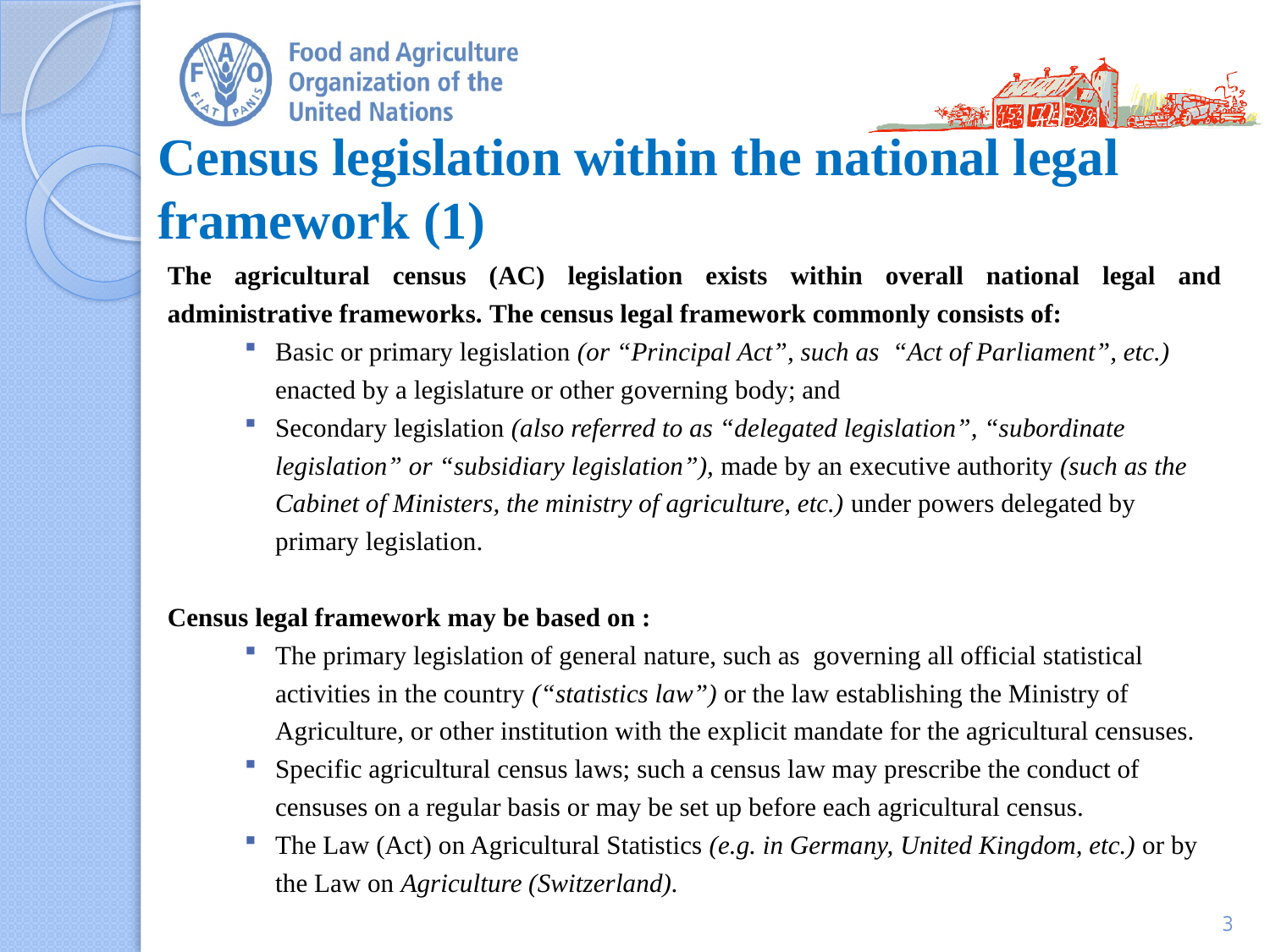

# Census legislation within the national legal framework (1)
The agricultural census (AC) legislation exists within overall national legal and administrative frameworks. The census legal framework commonly consists of:
Basic or primary legislation (or “Principal Act”, such as  “Act of Parliament”, etc.) enacted by a legislature or other governing body; and
Secondary legislation (also referred to as “delegated legislation”, “subordinate legislation” or “subsidiary legislation”), made by an executive authority (such as the Cabinet of Ministers, the ministry of agriculture, etc.) under powers delegated by primary legislation.

Census legal framework may be based on :
The primary legislation of general nature, such as  governing all official statistical activities in the country (“statistics law”) or the law establishing the Ministry of Agriculture, or other institution with the explicit mandate for the agricultural censuses.
Specific agricultural census laws; such a census law may prescribe the conduct of censuses on a regular basis or may be set up before each agricultural census.
The Law (Act) on Agricultural Statistics (e.g. in Germany, United Kingdom, etc.) or by the Law on Agriculture (Switzerland).

3